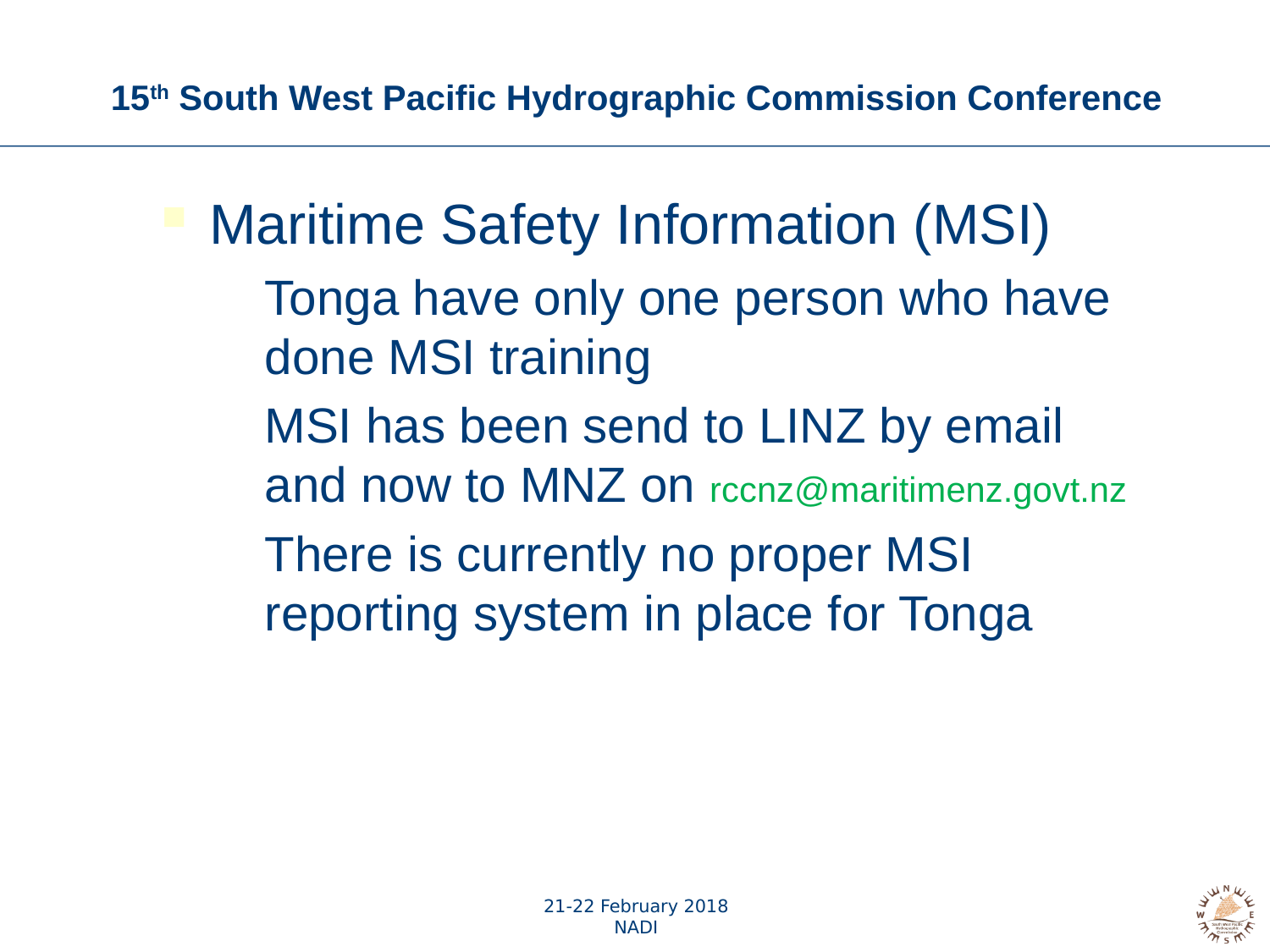

# 15th South West Pacific Hydrographic Commission Conference
Maritime Safety Information (MSI)
Tonga have only one person who have done MSI training
MSI has been send to LINZ by email and now to MNZ on rccnz@maritimenz.govt.nz
There is currently no proper MSI reporting system in place for Tonga

21-22 February 2018
NADI